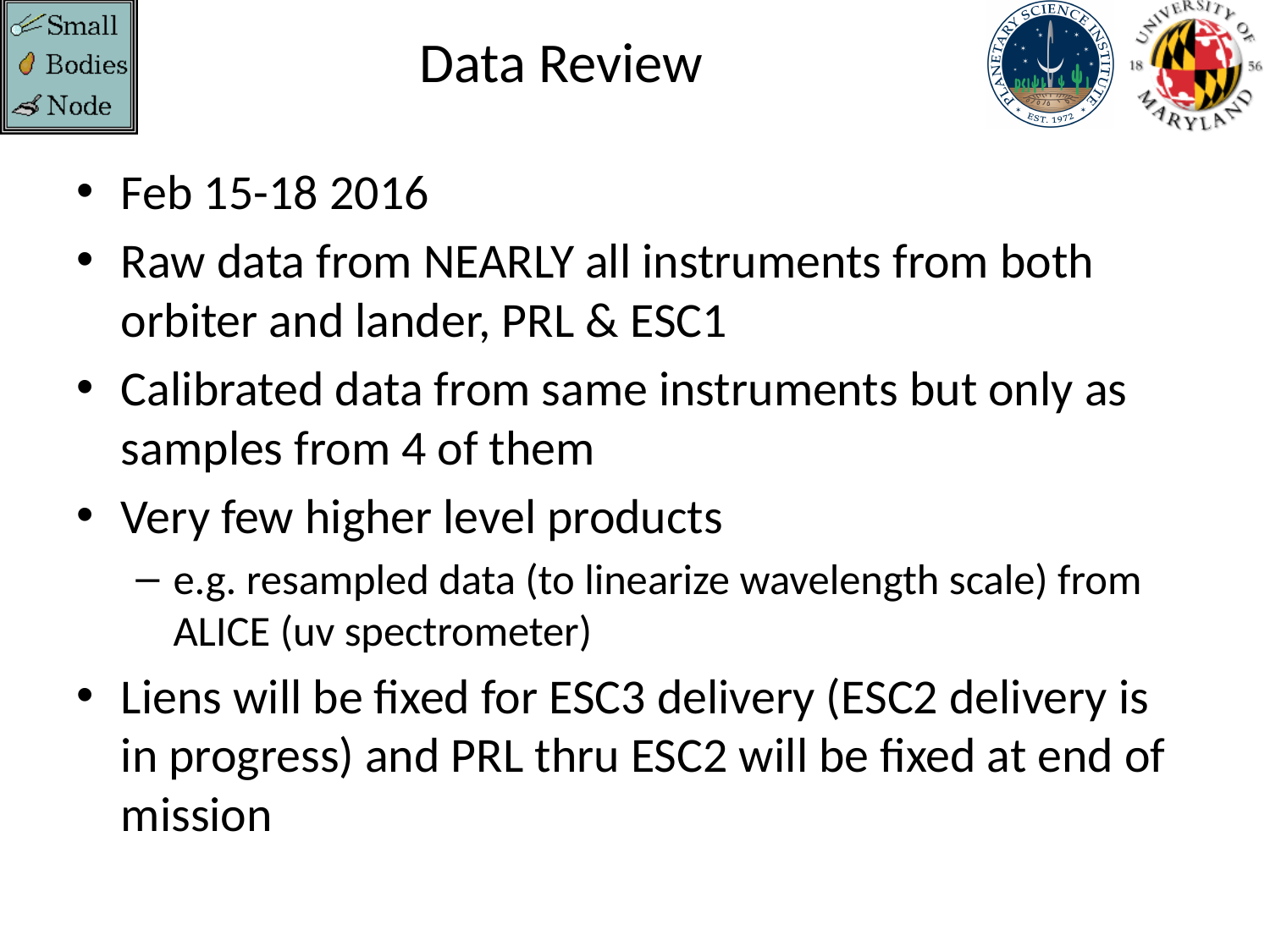

# Data Review
Feb 15-18 2016
Raw data from NEARLY all instruments from both orbiter and lander, PRL & ESC1
Calibrated data from same instruments but only as samples from 4 of them
Very few higher level products
e.g. resampled data (to linearize wavelength scale) from ALICE (uv spectrometer)
Liens will be fixed for ESC3 delivery (ESC2 delivery is in progress) and PRL thru ESC2 will be fixed at end of mission